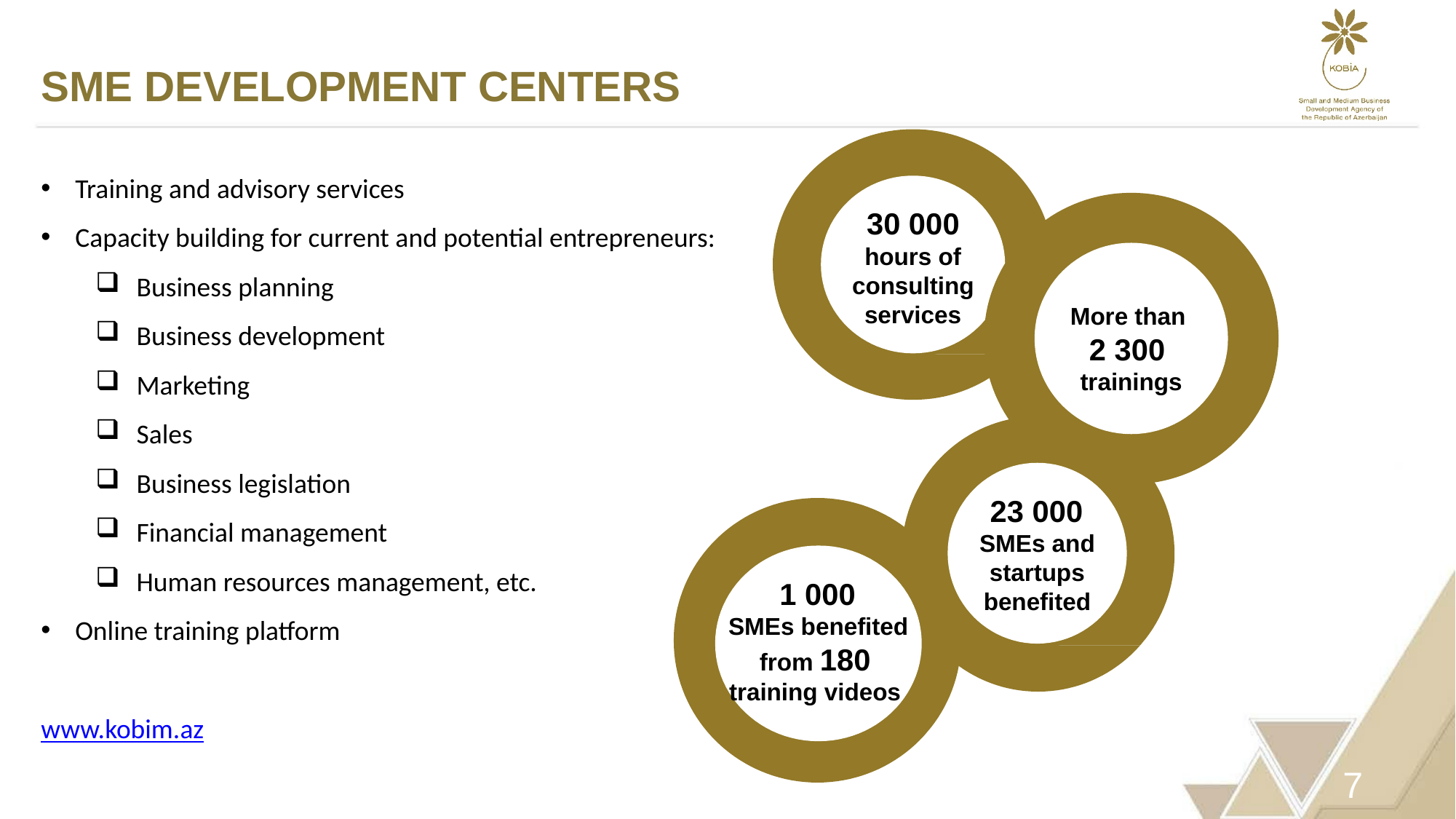

# SME DEVELOPMENT CENTERS

30 000
hours of consulting services

Training and advisory services
Capacity building for current and potential entrepreneurs:
Business planning
Business development
Marketing
Sales
Business legislation
Financial management
Human resources management, etc.
Online training platform

www.kobim.az

More than
2 300
trainings

 23 000
SMEs and startups benefited

 1 000
SMEs benefited from 180
training videos

7